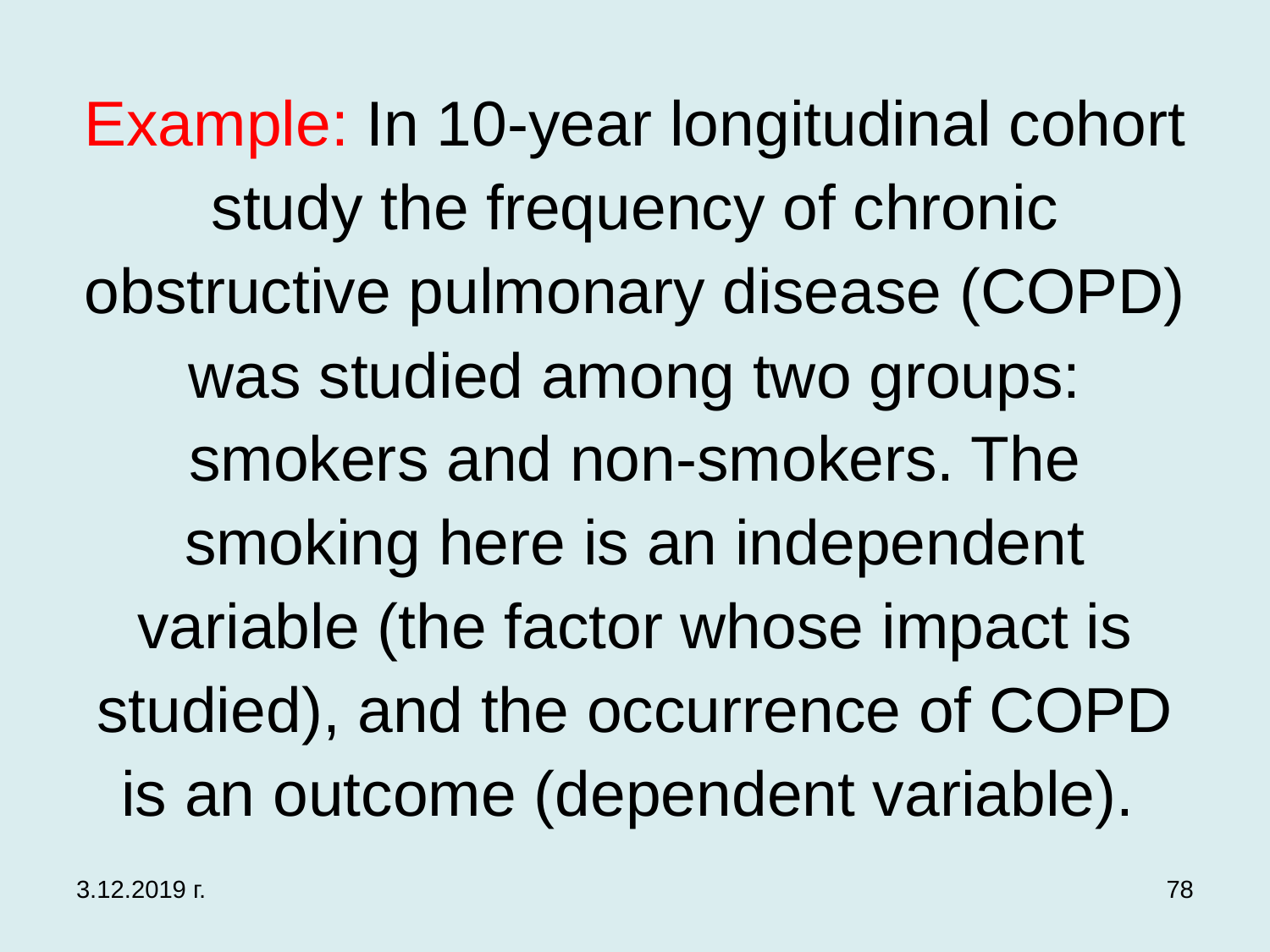

# Example: In 10-year longitudinal cohort study the frequency of chronic obstructive pulmonary disease (COPD) was studied among two groups: smokers and non-smokers. The smoking here is an independent variable (the factor whose impact is studied), and the occurrence of COPD is an outcome (dependent variable).
3.12.2019 г.
78